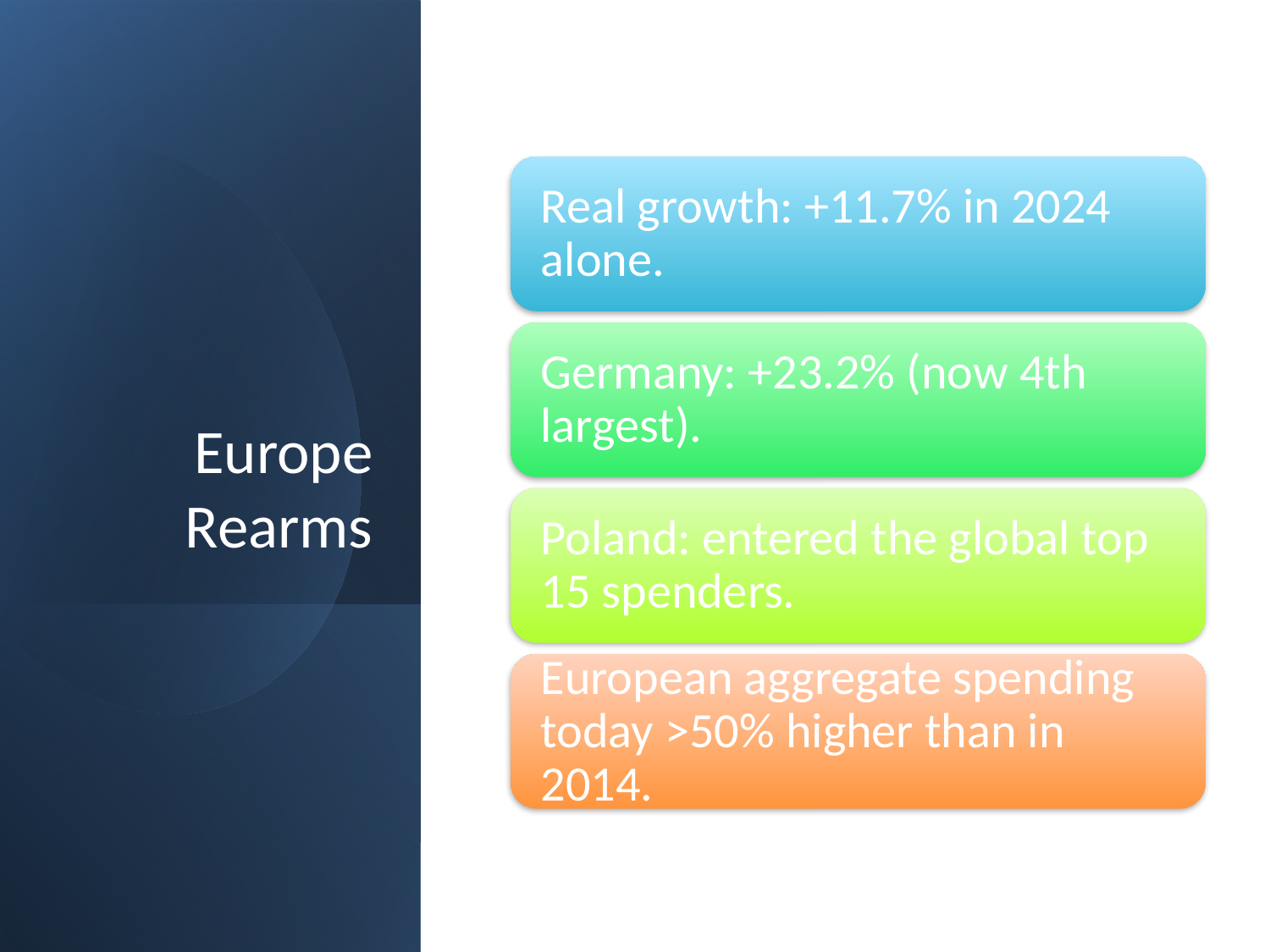

Real growth: +11.7% in 2024 alone.
Germany: +23.2% (now 4th largest).
Poland: entered the global top 15 spenders.
European aggregate spending today >50% higher than in 2014.

# Europe Rearms